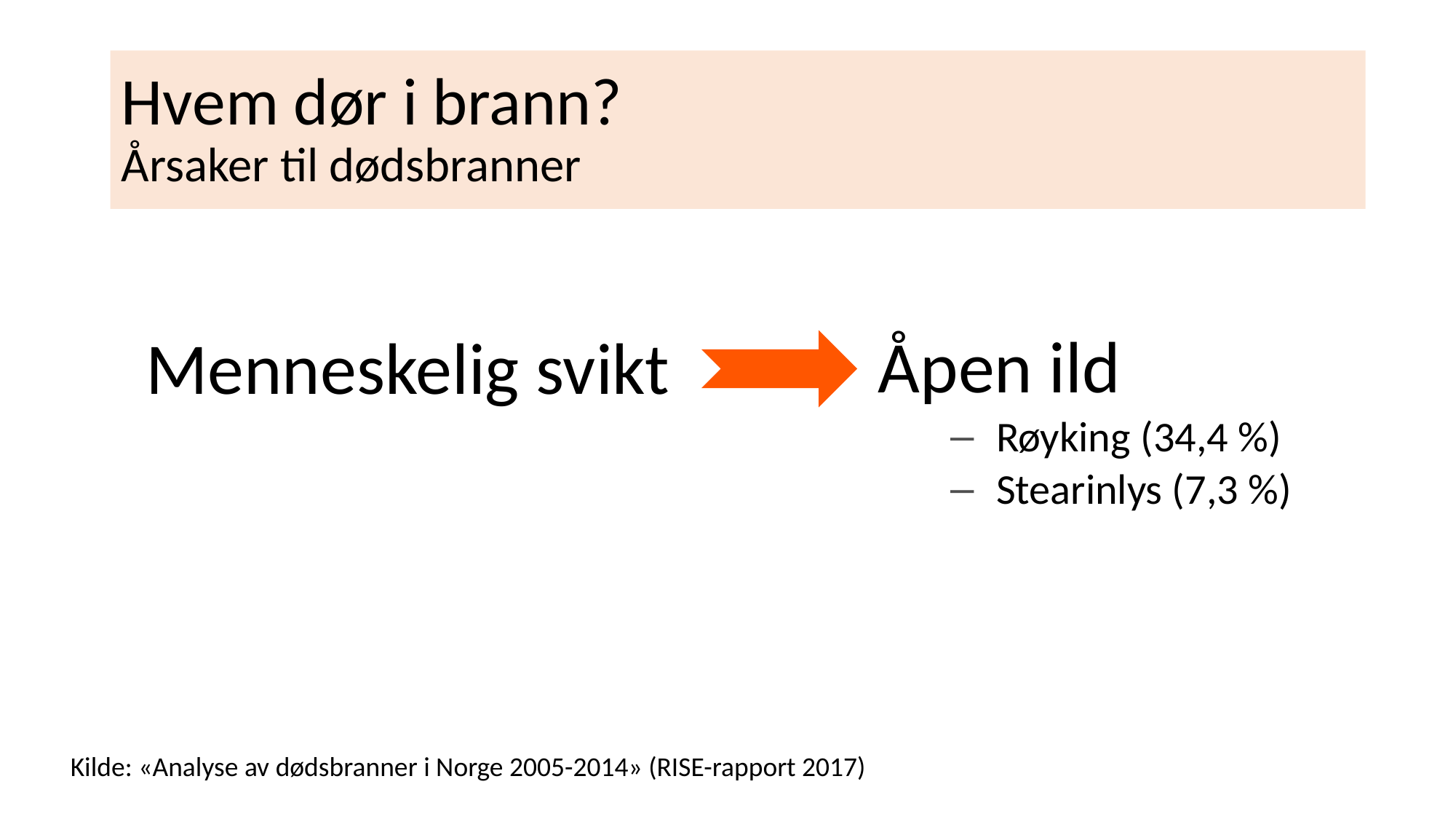

Hvem dør i brann?
Årsaker til dødsbranner
#

Åpen ild
Røyking (34,4 %)
Stearinlys (7,3 %)

Menneskelig svikt
Kilde: «Analyse av dødsbranner i Norge 2005-2014» (RISE-rapport 2017)